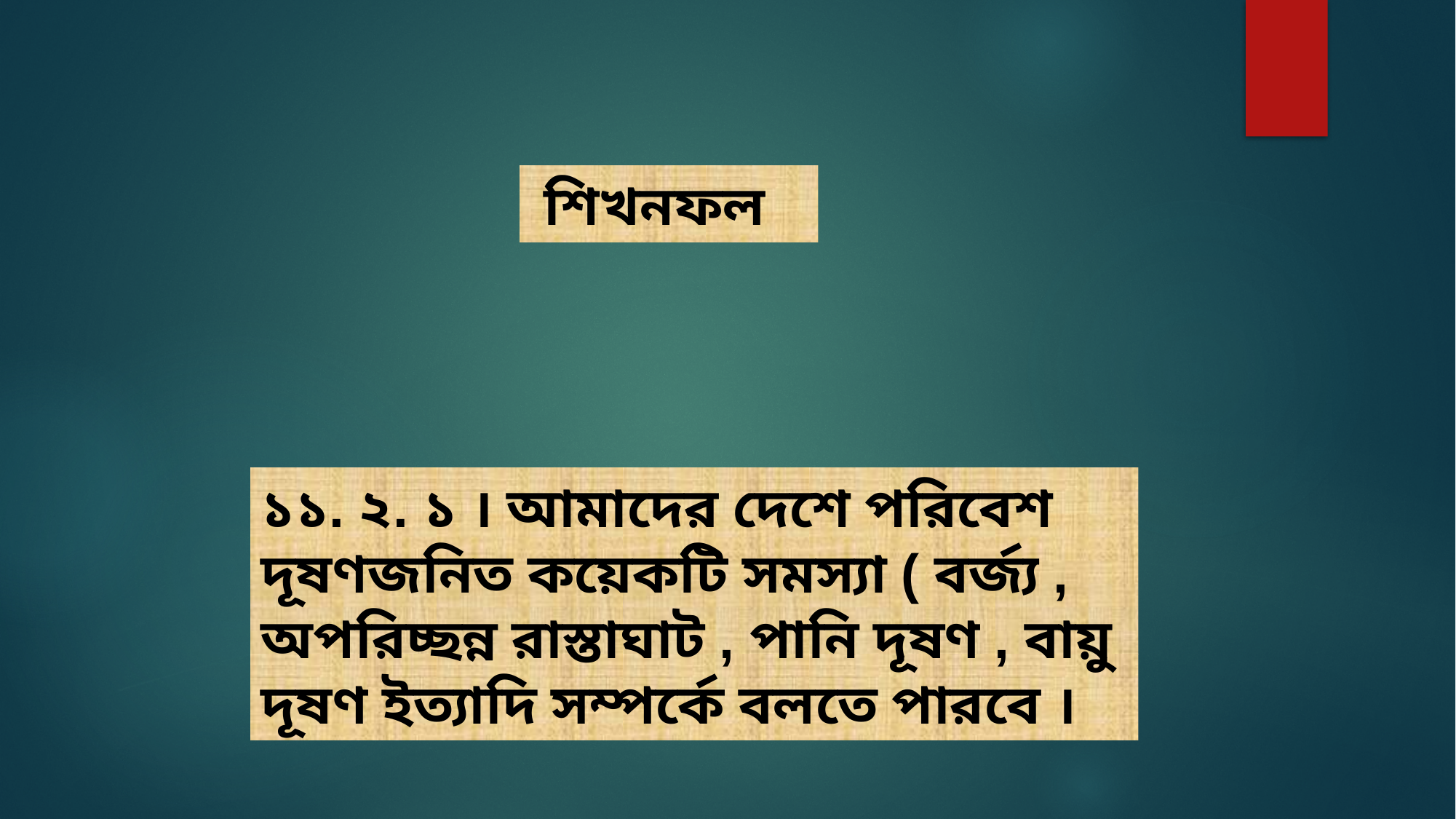

শিখনফল
১১. ২. ১ । আমাদের দেশে পরিবেশ দূষণজনিত কয়েকটি সমস্যা ( বর্জ্য , অপরিচ্ছন্ন রাস্তাঘাট , পানি দূষণ , বায়ু দূষণ ইত্যাদি সম্পর্কে বলতে পারবে ।